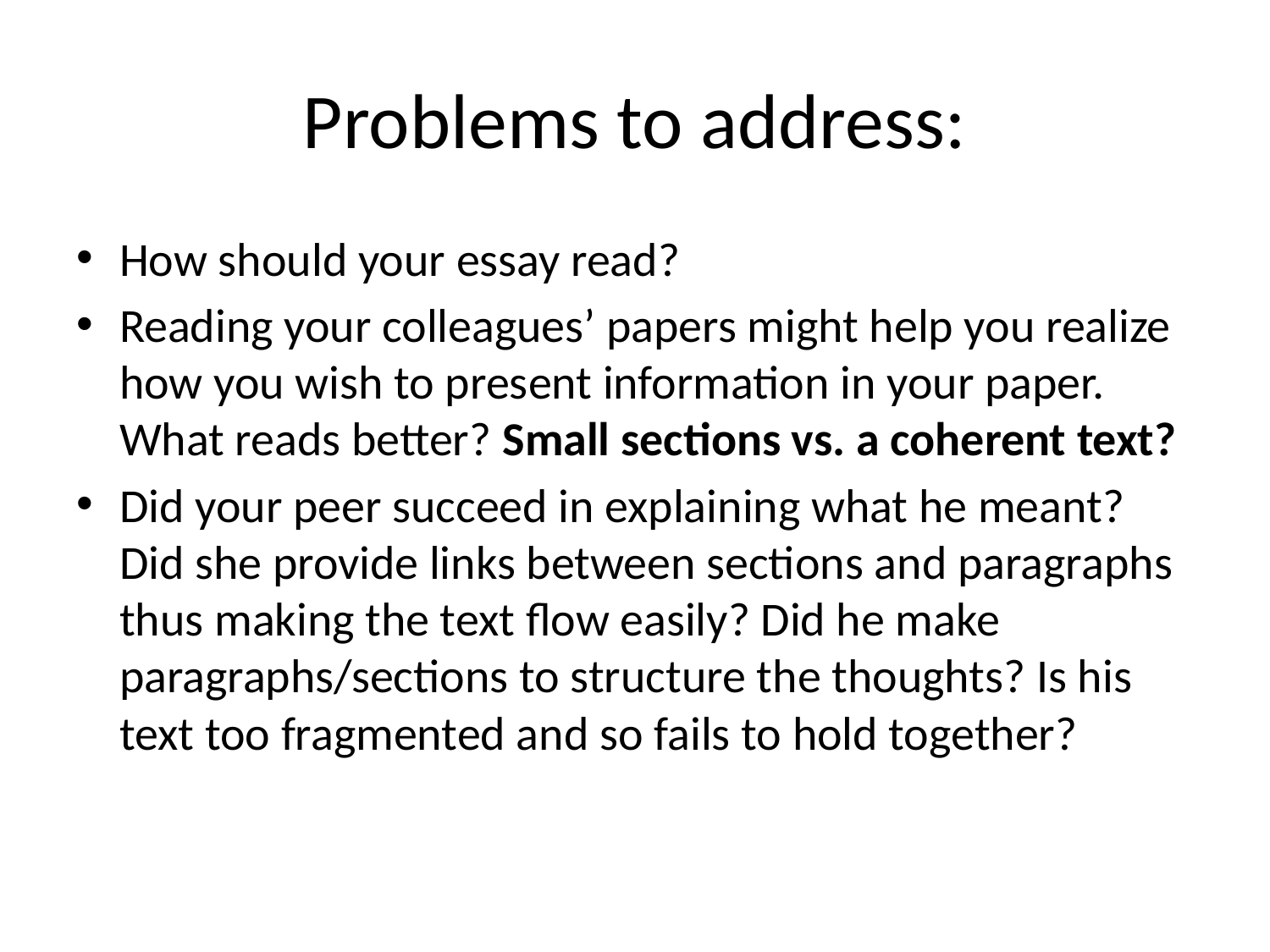

# Problems to address:
How should your essay read?
Reading your colleagues’ papers might help you realize how you wish to present information in your paper. What reads better? Small sections vs. a coherent text?
Did your peer succeed in explaining what he meant? Did she provide links between sections and paragraphs thus making the text flow easily? Did he make paragraphs/sections to structure the thoughts? Is his text too fragmented and so fails to hold together?